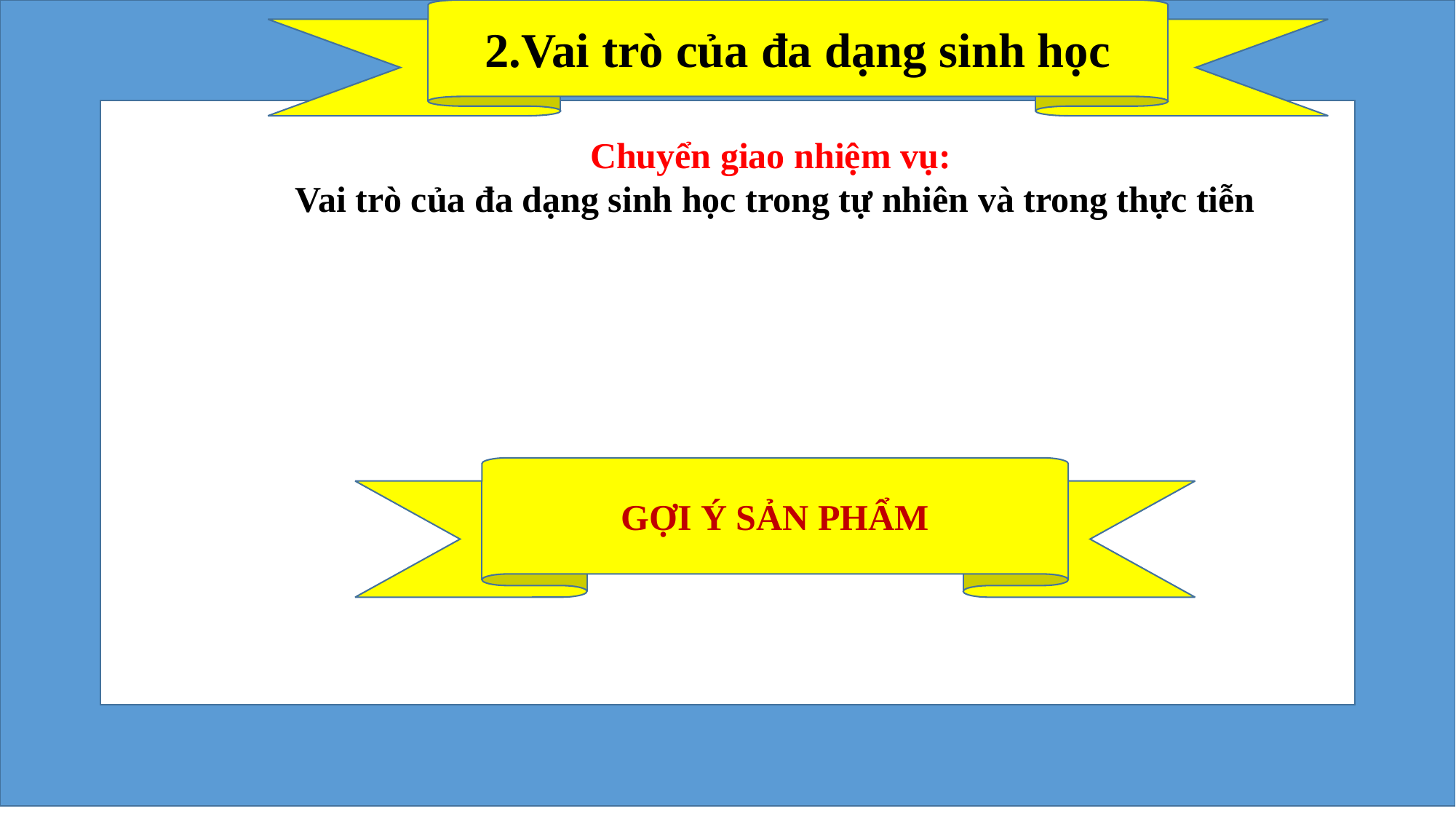

2.Vai trò của đa dạng sinh học
Chuyển giao nhiệm vụ:
Vai trò của đa dạng sinh học trong tự nhiên và trong thực tiễn
GỢI Ý SẢN PHẨM